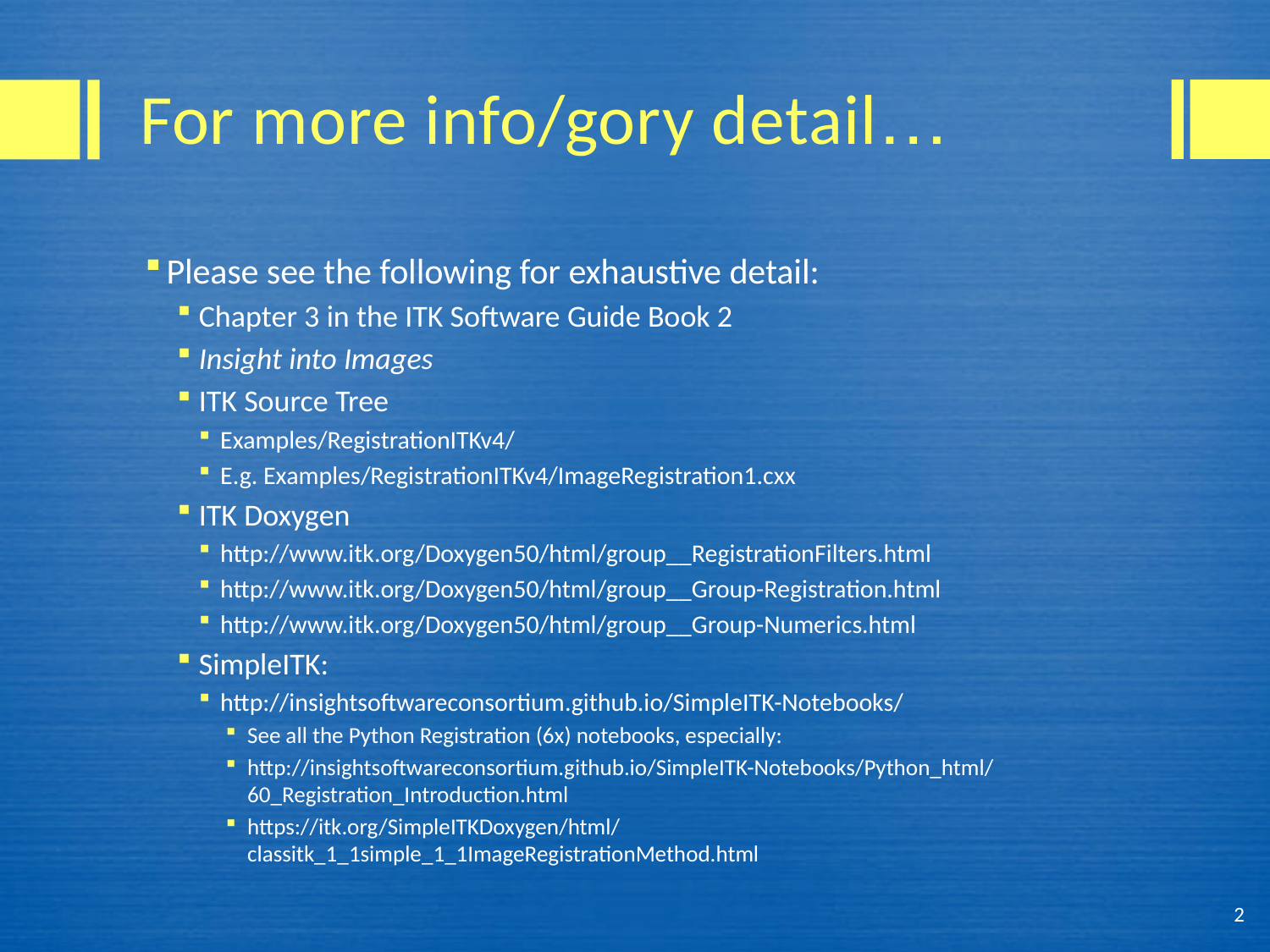

# For more info/gory detail…
Please see the following for exhaustive detail:
Chapter 3 in the ITK Software Guide Book 2
Insight into Images
ITK Source Tree
Examples/RegistrationITKv4/
E.g. Examples/RegistrationITKv4/ImageRegistration1.cxx
ITK Doxygen
http://www.itk.org/Doxygen50/html/group__RegistrationFilters.html
http://www.itk.org/Doxygen50/html/group__Group-Registration.html
http://www.itk.org/Doxygen50/html/group__Group-Numerics.html
SimpleITK:
http://insightsoftwareconsortium.github.io/SimpleITK-Notebooks/
See all the Python Registration (6x) notebooks, especially:
http://insightsoftwareconsortium.github.io/SimpleITK-Notebooks/Python_html/60_Registration_Introduction.html
https://itk.org/SimpleITKDoxygen/html/classitk_1_1simple_1_1ImageRegistrationMethod.html
2